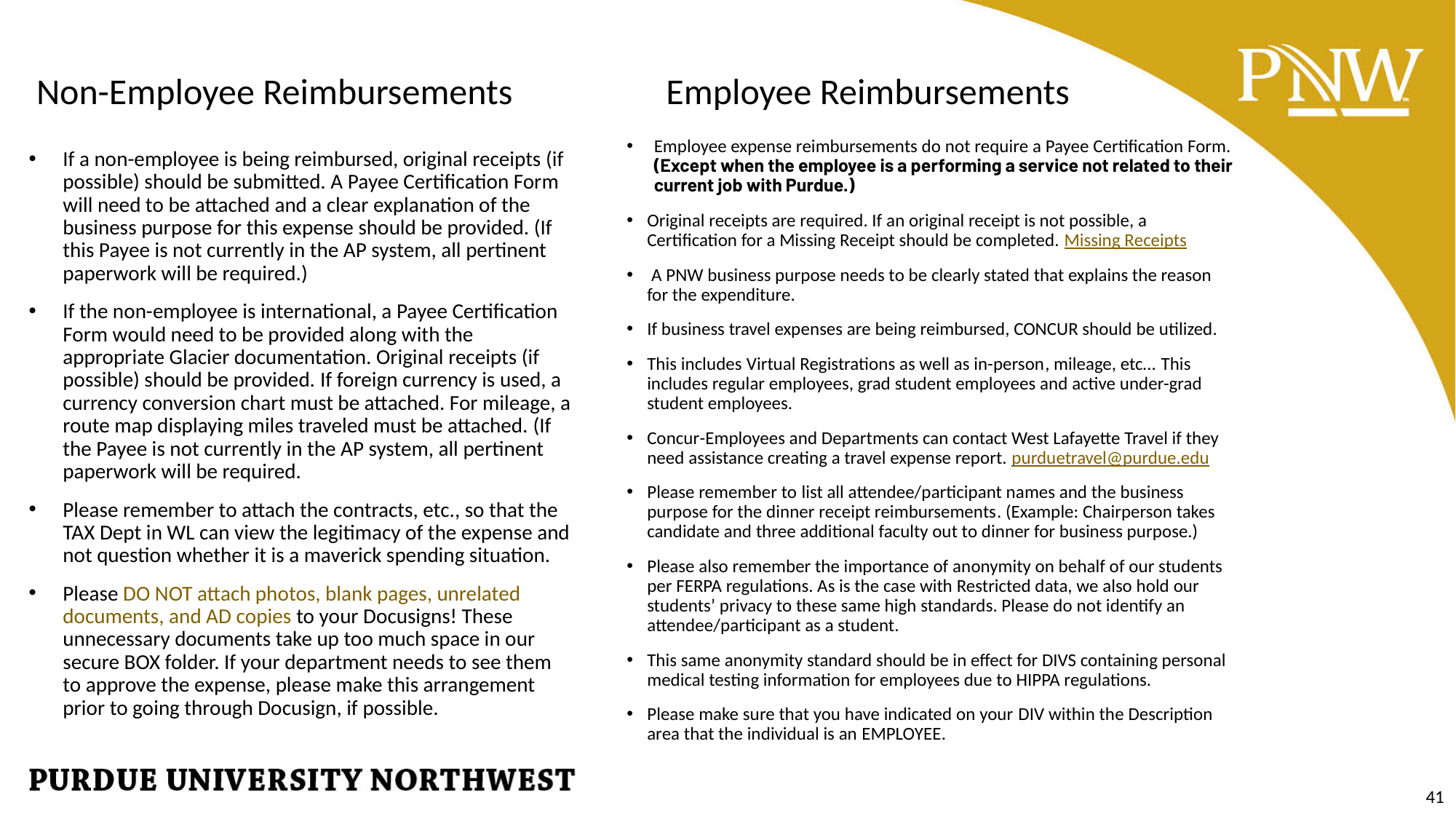

Non-Employee Reimbursements
Employee Reimbursements
#
Employee expense reimbursements do not require a Payee Certification Form. (Except when the employee is a performing a service not related to their current job with Purdue.)
Original receipts are required. If an original receipt is not possible, a Certification for a Missing Receipt should be completed. Missing Receipts
 A PNW business purpose needs to be clearly stated that explains the reason for the expenditure.
If business travel expenses are being reimbursed, CONCUR should be utilized.
This includes Virtual Registrations as well as in-person, mileage, etc…(This includes regular employees, grad student employees and active under-grad student employees.
Concur-Employees and Departments can contact West Lafayette Travel if they need assistance creating a travel expense report. purduetravel@purdue.edu
Please remember to list all attendee/participant names and the business purpose for the dinner receipt reimbursements. (Example: Chairperson takes candidate and three additional faculty out to dinner for business purpose.)
Please also remember the importance of anonymity on behalf of our students per FERPA regulations. As is the case with Restricted data, we also hold our students’ privacy to these same high standards. Please do not identify an attendee/participant as a student.
This same anonymity standard should be in effect for DIVS containing personal medical testing information for employees due to HIPPA regulations.
Please make sure that you have indicated on your DIV within the Description area that the individual is an EMPLOYEE.

If a non-employee is being reimbursed, original receipts (if possible) should be submitted. A Payee Certification Form will need to be attached and a clear explanation of the business purpose for this expense should be provided. (If this Payee is not currently in the AP system, all pertinent paperwork will be required.)
If the non-employee is international, a Payee Certification Form would need to be provided along with the appropriate Glacier documentation. Original receipts (if possible) should be provided. If foreign currency is used, a currency conversion chart must be attached. For mileage, a route map displaying miles traveled must be attached. (If the Payee is not currently in the AP system, all pertinent paperwork will be required.
Please remember to attach the contracts, etc., so that the TAX Dept in WL can view the legitimacy of the expense and not question whether it is a maverick spending situation.
Please DO NOT attach photos, blank pages, unrelated documents, and AD copies to your Docusigns! These unnecessary documents take up too much space in our secure BOX folder. If your department needs to see them to approve the expense, please make this arrangement prior to going through Docusign, if possible.

41